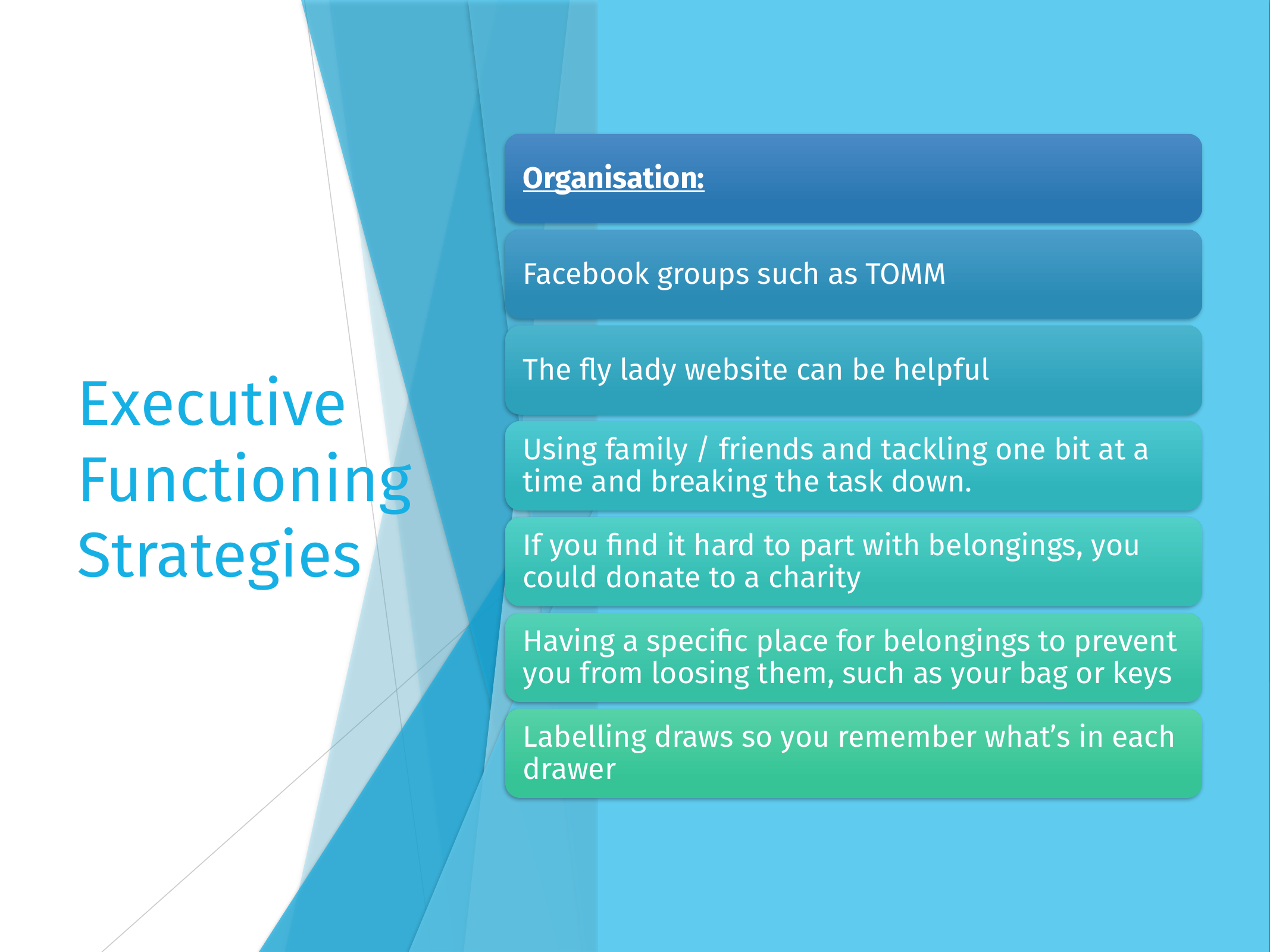

Organisation:
Facebook groups such as TOMM
The fly lady website can be helpful
Using family / friends and tackling one bit at a time and breaking the task down.
If you find it hard to part with belongings, you could donate to a charity
Having a specific place for belongings to prevent you from loosing them, such as your bag or keys
Labelling draws so you remember what’s in each drawer
# Executive Functioning Strategies